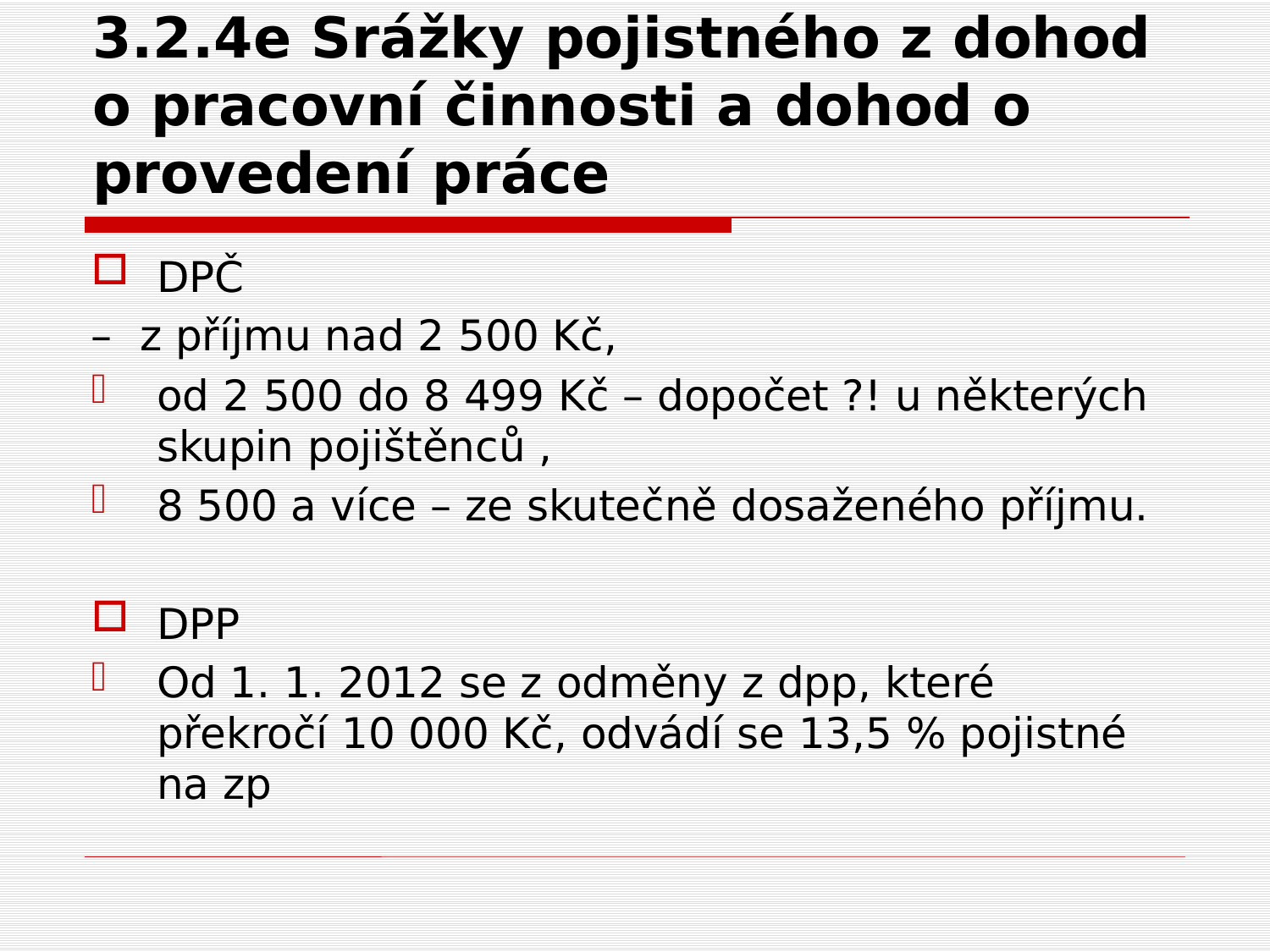

# 3.2.4e Srážky pojistného z dohod o pracovní činnosti a dohod o provedení práce
DPČ
–  z příjmu nad 2 500 Kč,
od 2 500 do 8 499 Kč – dopočet ?! u některých skupin pojištěnců ,
8 500 a více – ze skutečně dosaženého příjmu.

DPP
Od 1. 1. 2012 se z odměny z dpp, které překročí 10 000 Kč, odvádí se 13,5 % pojistné na zp